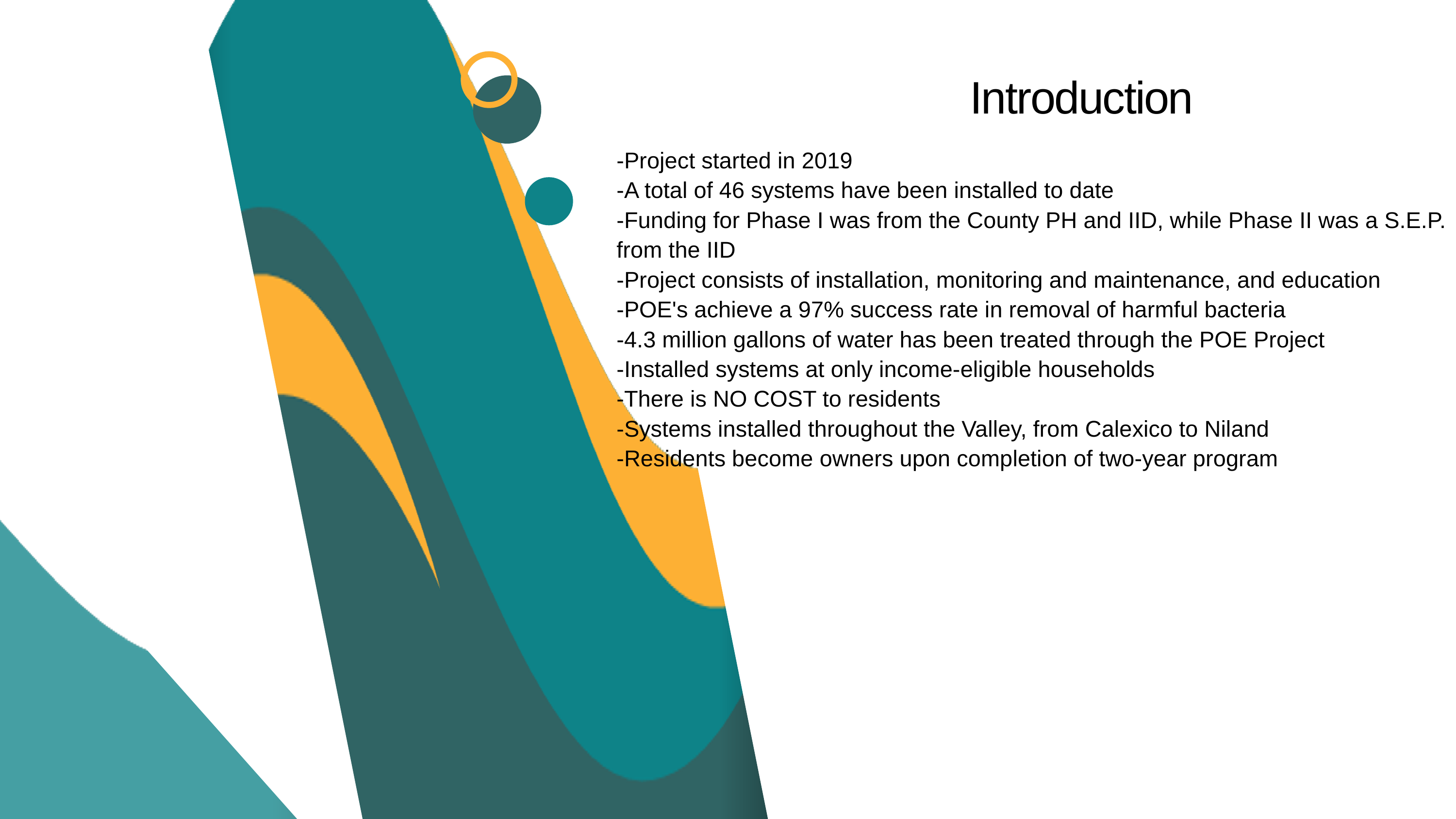

Introduction

-Project started in 2019
-A total of 46 systems have been installed to date
-Funding for Phase I was from the County PH and IID, while Phase II was a S.E.P. from the IID
-Project consists of installation, monitoring and maintenance, and education
-POE's achieve a 97% success rate in removal of harmful bacteria
-4.3 million gallons of water has been treated through the POE Project
-Installed systems at only income-eligible households
-There is NO COST to residents
-Systems installed throughout the Valley, from Calexico to Niland
-Residents become owners upon completion of two-year program